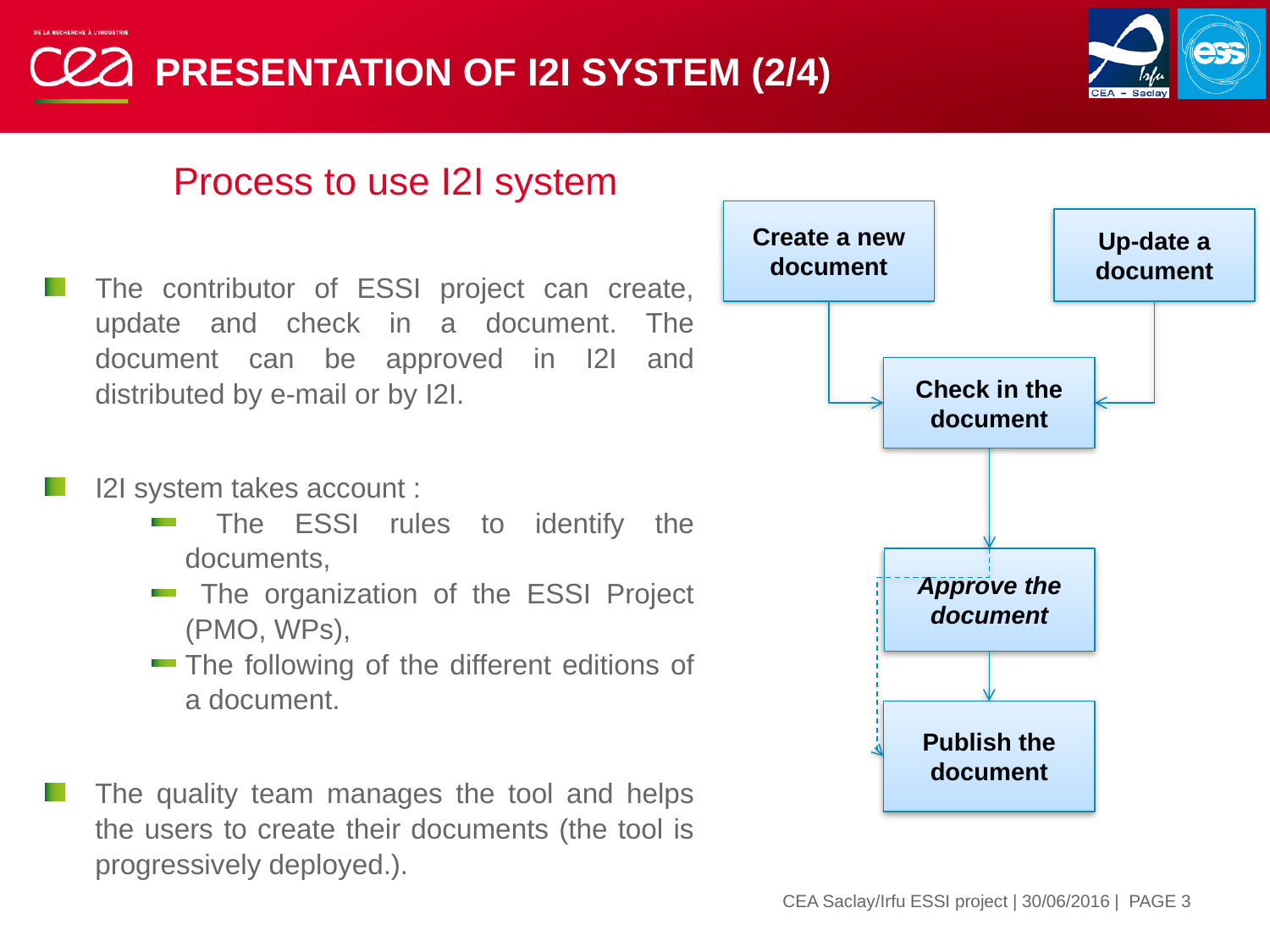

# Presentation of I2I system (2/4)
Process to use I2I system

The contributor of ESSI project can create, update and check in a document. The document can be approved in I2I and distributed by e-mail or by I2I.

I2I system takes account :
 The ESSI rules to identify the documents,
 The organization of the ESSI Project (PMO, WPs),
The following of the different editions of a document.

The quality team manages the tool and helps the users to create their documents (the tool is progressively deployed.).
Create a new document
Up-date a document
Check in the document
Approve the document
Publish the document
|  PAGE 3
CEA Saclay/Irfu ESSI project | 30/06/2016